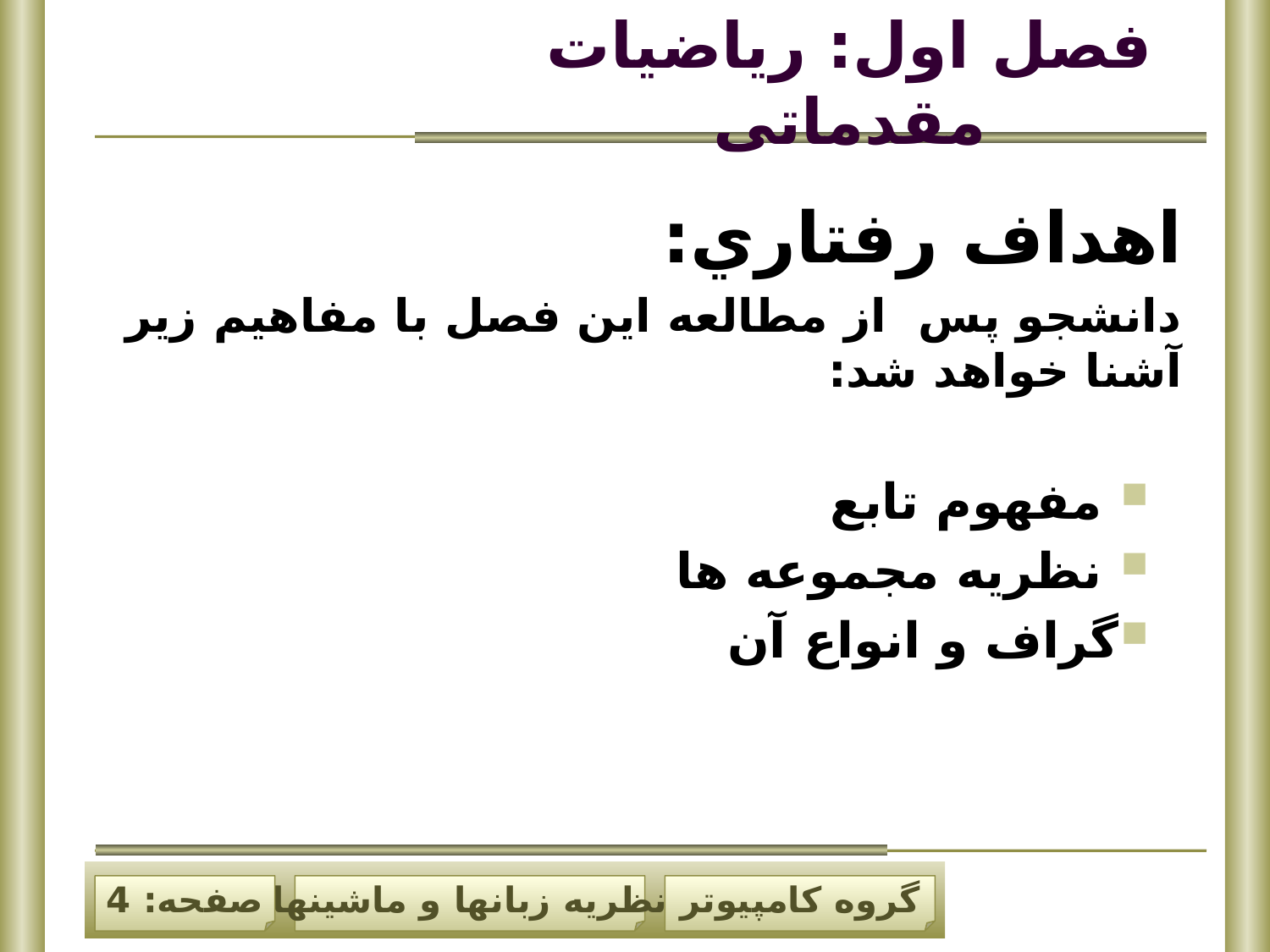

فصل اول: ریاضیات مقدماتی
اهداف رفتاري:
دانشجو پس  از مطالعه اين فصل با مفاهيم زير آشنا خواهد شد:

 مفهوم تابع
 نظریه مجموعه ها
گراف و انواع آن